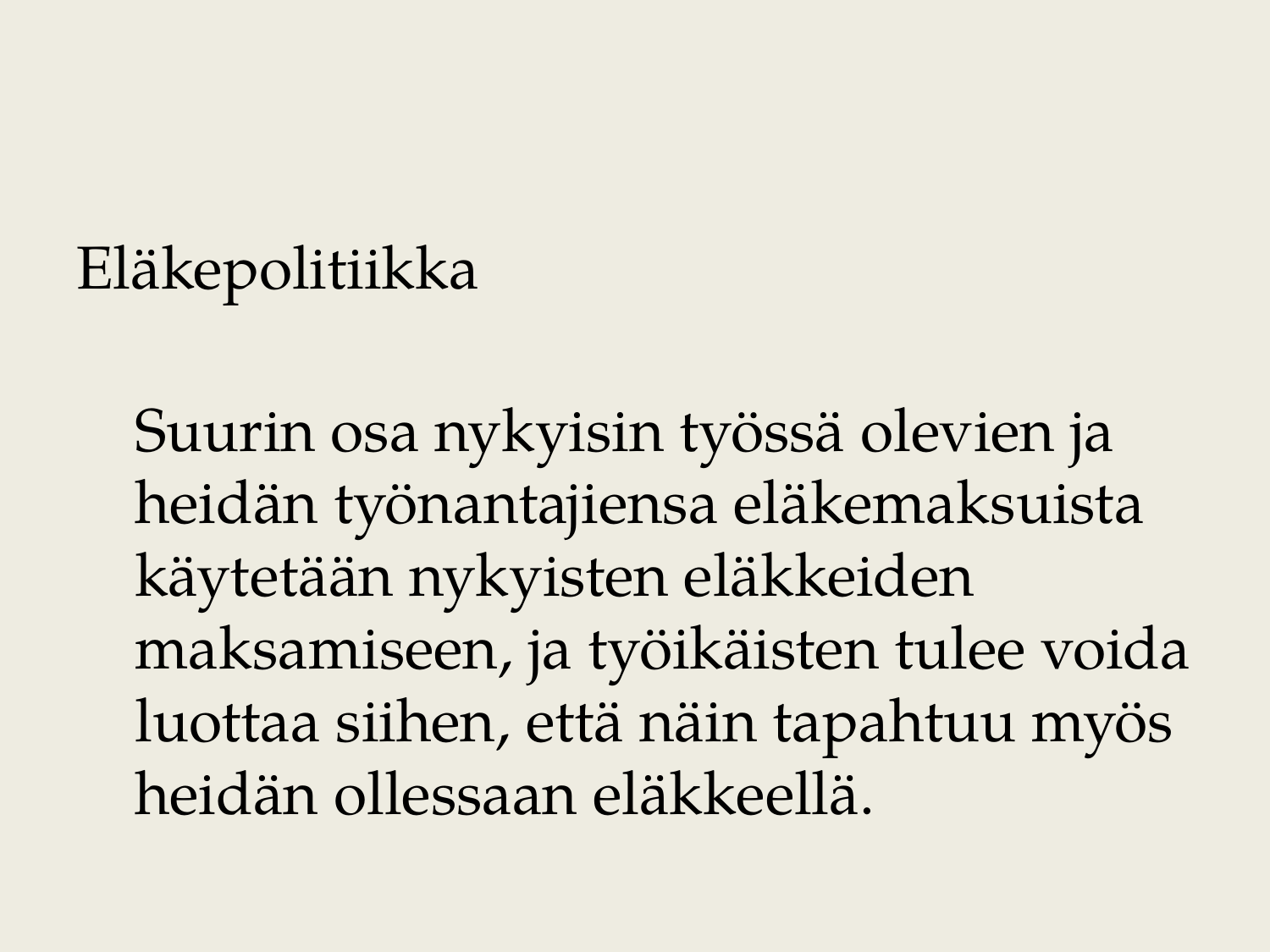

#
Eläkepolitiikka

Suurin osa nykyisin työssä olevien ja heidän työnantajiensa eläkemaksuista käytetään nykyisten eläkkeiden maksamiseen, ja työikäisten tulee voida luottaa siihen, että näin tapahtuu myös heidän ollessaan eläkkeellä.